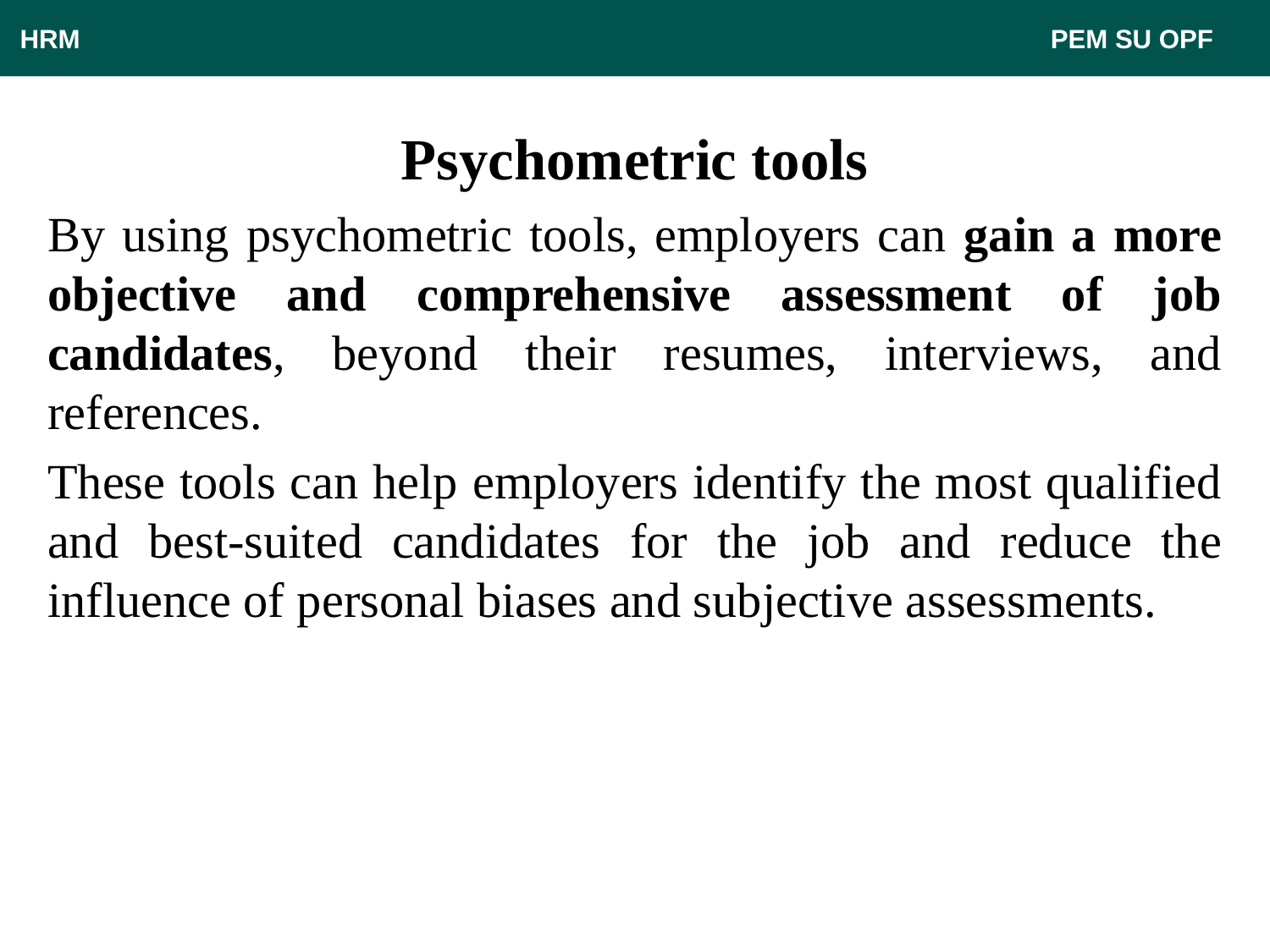

HRM								   PEM SU OPF
# Psychometric tools
By using psychometric tools, employers can gain a more objective and comprehensive assessment of job candidates, beyond their resumes, interviews, and references.
These tools can help employers identify the most qualified and best-suited candidates for the job and reduce the influence of personal biases and subjective assessments.